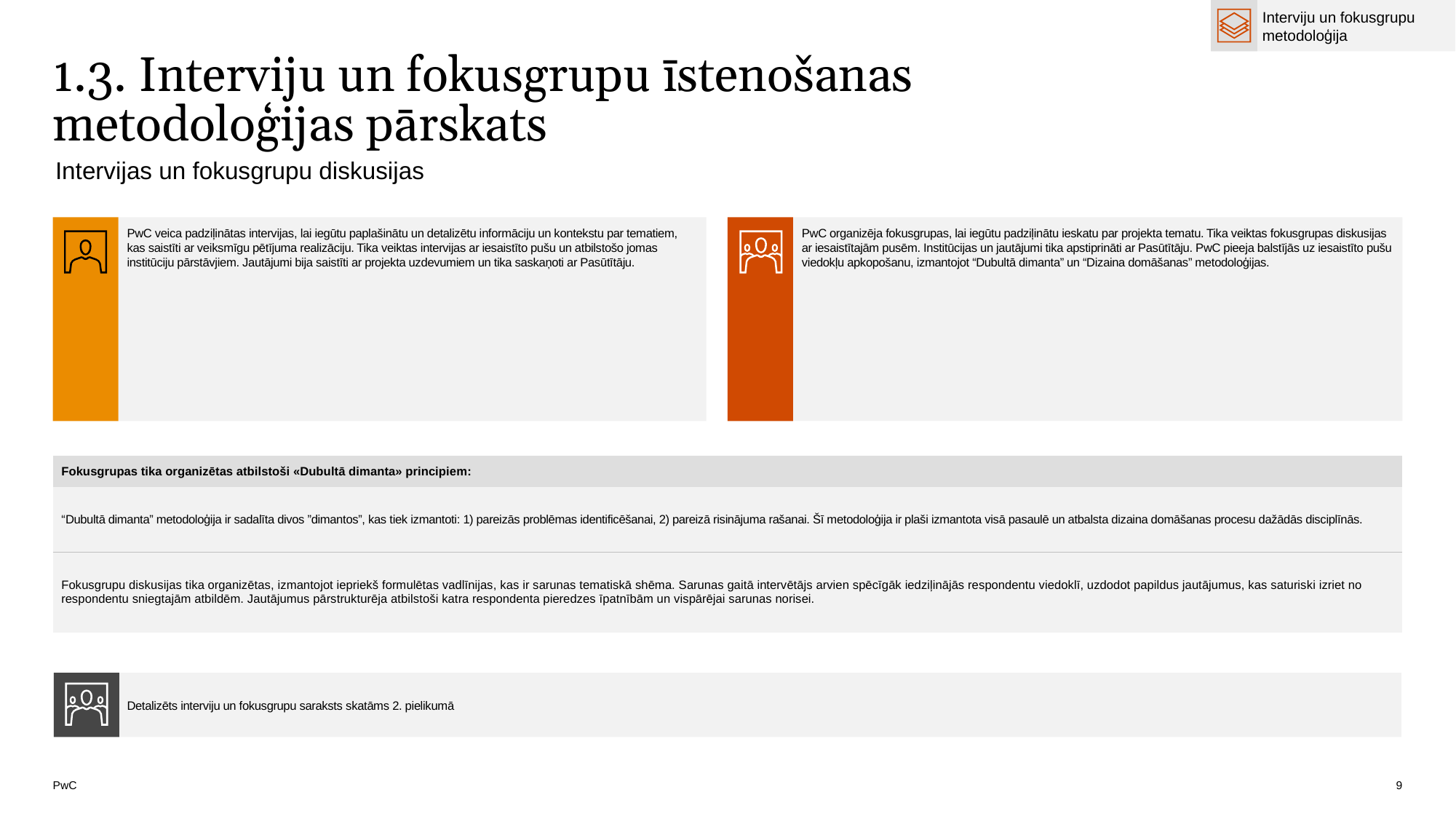

Interviju un fokusgrupu metodoloģija

# 1.3. Interviju un fokusgrupu īstenošanas metodoloģijas pārskats
Intervijas un fokusgrupu diskusijas

PwC veica padziļinātas intervijas, lai iegūtu paplašinātu un detalizētu informāciju un kontekstu par tematiem, kas saistīti ar veiksmīgu pētījuma realizāciju. Tika veiktas intervijas ar iesaistīto pušu un atbilstošo jomas institūciju pārstāvjiem. Jautājumi bija saistīti ar projekta uzdevumiem un tika saskaņoti ar Pasūtītāju.

PwC organizēja fokusgrupas, lai iegūtu padziļinātu ieskatu par projekta tematu. Tika veiktas fokusgrupas diskusijas ar iesaistītajām pusēm. Institūcijas un jautājumi tika apstiprināti ar Pasūtītāju. PwC pieeja balstījās uz iesaistīto pušu viedokļu apkopošanu, izmantojot “Dubultā dimanta” un “Dizaina domāšanas” metodoloģijas.

| Fokusgrupas tika organizētas atbilstoši «Dubultā dimanta» principiem: |
| --- |
| “Dubultā dimanta” metodoloģija ir sadalīta divos ”dimantos”, kas tiek izmantoti: 1) pareizās problēmas identificēšanai, 2) pareizā risinājuma rašanai. Šī metodoloģija ir plaši izmantota visā pasaulē un atbalsta dizaina domāšanas procesu dažādās disciplīnās. |
| Fokusgrupu diskusijas tika organizētas, izmantojot iepriekš formulētas vadlīnijas, kas ir sarunas tematiskā shēma. Sarunas gaitā intervētājs arvien spēcīgāk iedziļinājās respondentu viedoklī, uzdodot papildus jautājumus, kas saturiski izriet no respondentu sniegtajām atbildēm. Jautājumus pārstrukturēja atbilstoši katra respondenta pieredzes īpatnībām un vispārējai sarunas norisei. |
Detalizēts interviju un fokusgrupu saraksts skatāms 2. pielikumā

9